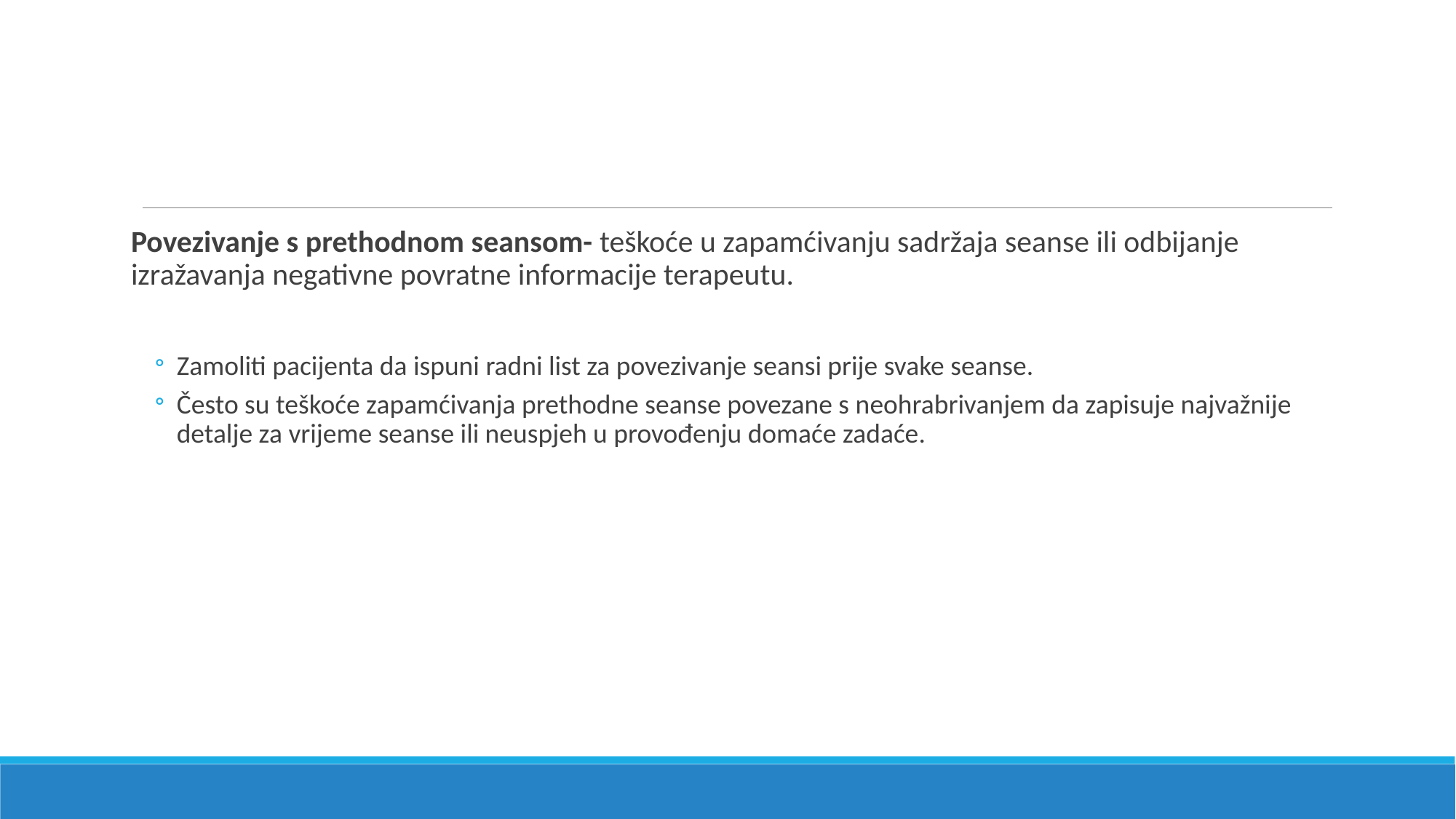

#
Povezivanje s prethodnom seansom- teškoće u zapamćivanju sadržaja seanse ili odbijanje izražavanja negativne povratne informacije terapeutu.

Zamoliti pacijenta da ispuni radni list za povezivanje seansi prije svake seanse.
Često su teškoće zapamćivanja prethodne seanse povezane s neohrabrivanjem da zapisuje najvažnije detalje za vrijeme seanse ili neuspjeh u provođenju domaće zadaće.